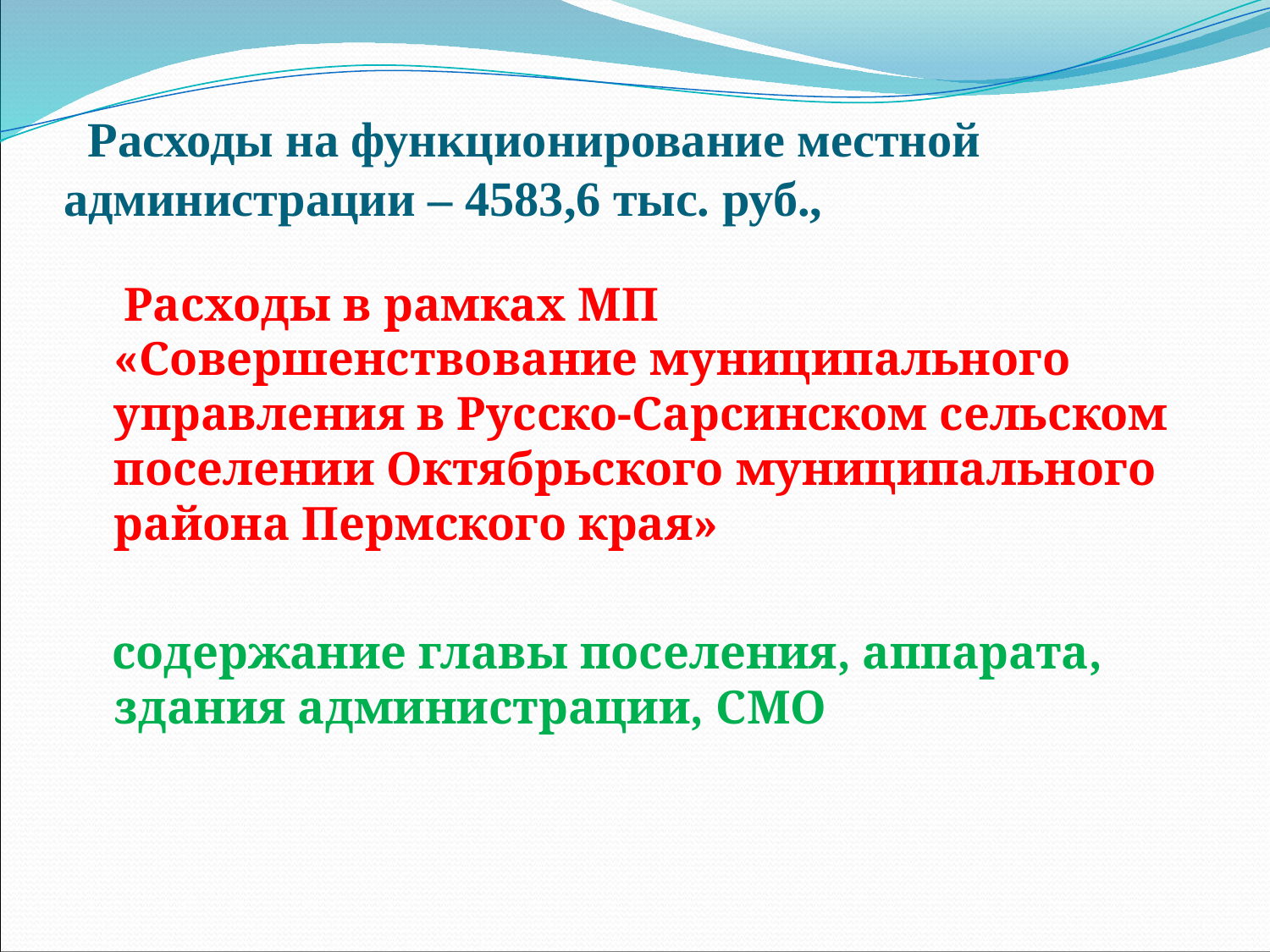

# Расходы на функционирование местной администрации – 4583,6 тыс. руб.,
    Расходы в рамках МП «Совершенствование муниципального управления в Русско-Сарсинском сельском поселении Октябрьского муниципального района Пермского края»

   содержание главы поселения, аппарата, здания администрации, СМО